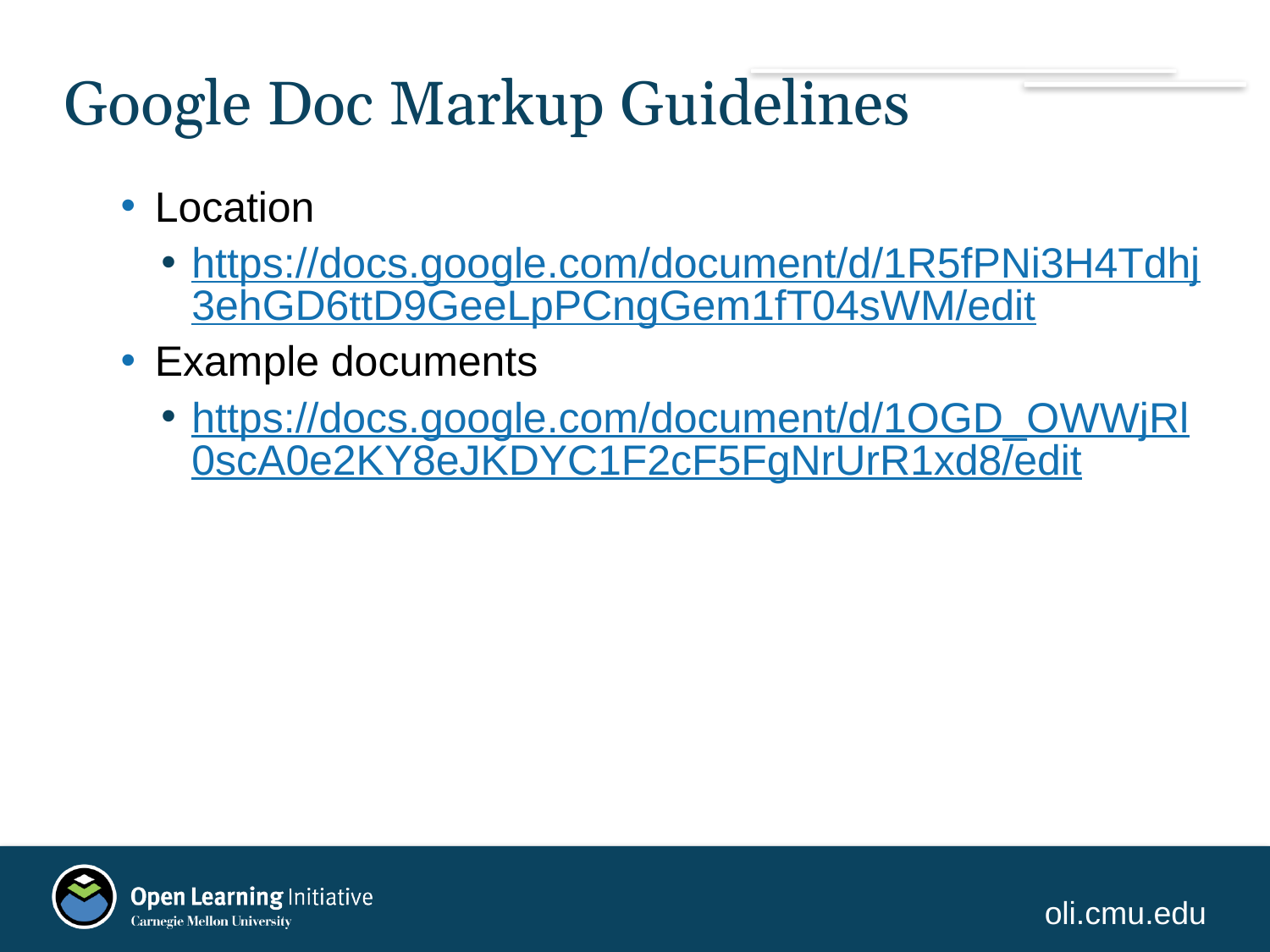

# Google Doc Markup Guidelines
Location
https://docs.google.com/document/d/1R5fPNi3H4Tdhj3ehGD6ttD9GeeLpPCngGem1fT04sWM/edit
Example documents
https://docs.google.com/document/d/1OGD_OWWjRl0scA0e2KY8eJKDYC1F2cF5FgNrUrR1xd8/edit